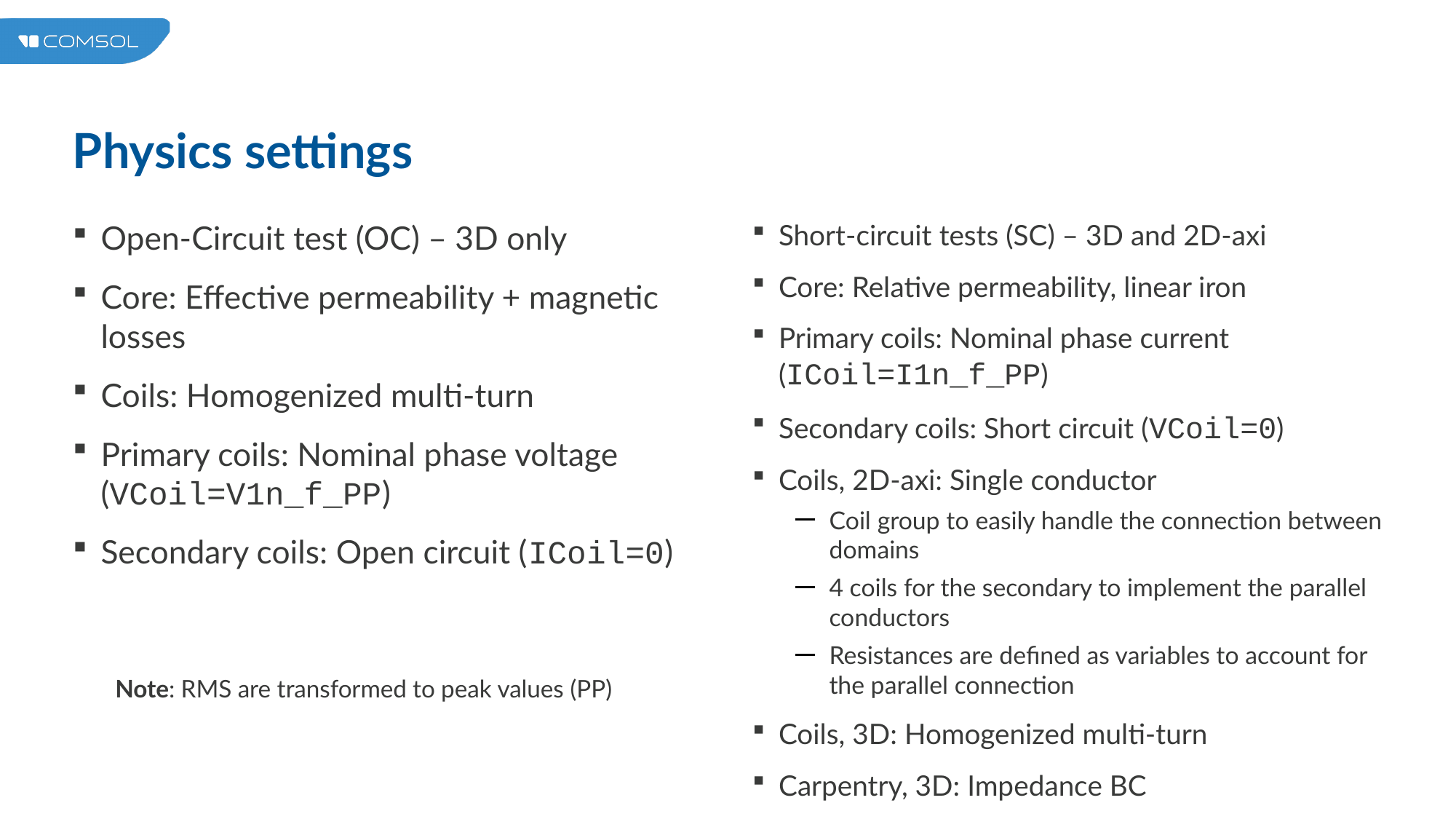

# Physics settings
Open-Circuit test (OC) – 3D only
Core: Effective permeability + magnetic losses
Coils: Homogenized multi-turn
Primary coils: Nominal phase voltage (VCoil=V1n_f_PP)
Secondary coils: Open circuit (ICoil=0)
Short-circuit tests (SC) – 3D and 2D-axi
Core: Relative permeability, linear iron
Primary coils: Nominal phase current
(ICoil=I1n_f_PP)
Secondary coils: Short circuit (VCoil=0)
Coils, 2D-axi: Single conductor
Coil group to easily handle the connection between domains
4 coils for the secondary to implement the parallel conductors
Resistances are defined as variables to account for the parallel connection
Coils, 3D: Homogenized multi-turn
Carpentry, 3D: Impedance BC

Note: RMS are transformed to peak values (PP)